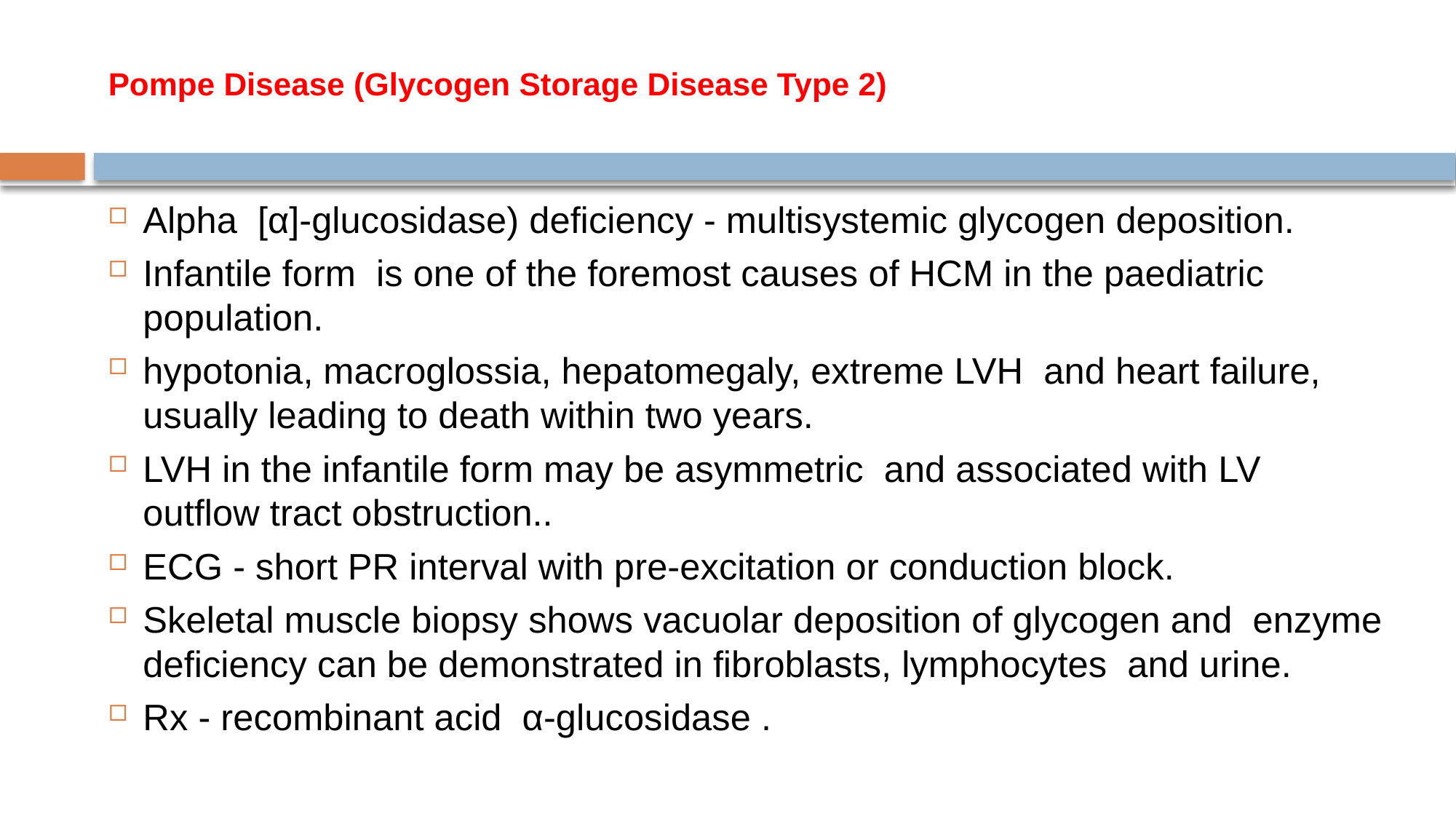

# Pompe Disease (Glycogen Storage Disease Type 2)
Alpha  [α]-glucosidase) deficiency - multisystemic glycogen deposition.
Infantile form  is one of the foremost causes of HCM in the paediatric population.
hypotonia, macroglossia, hepatomegaly, extreme LVH  and heart failure, usually leading to death within two years.
LVH in the infantile form may be asymmetric  and associated with LV outflow tract obstruction..
ECG - short PR interval with pre-excitation or conduction block.
Skeletal muscle biopsy shows vacuolar deposition of glycogen and  enzyme deficiency can be demonstrated in fibroblasts, lymphocytes  and urine.
Rx - recombinant acid  α-glucosidase .